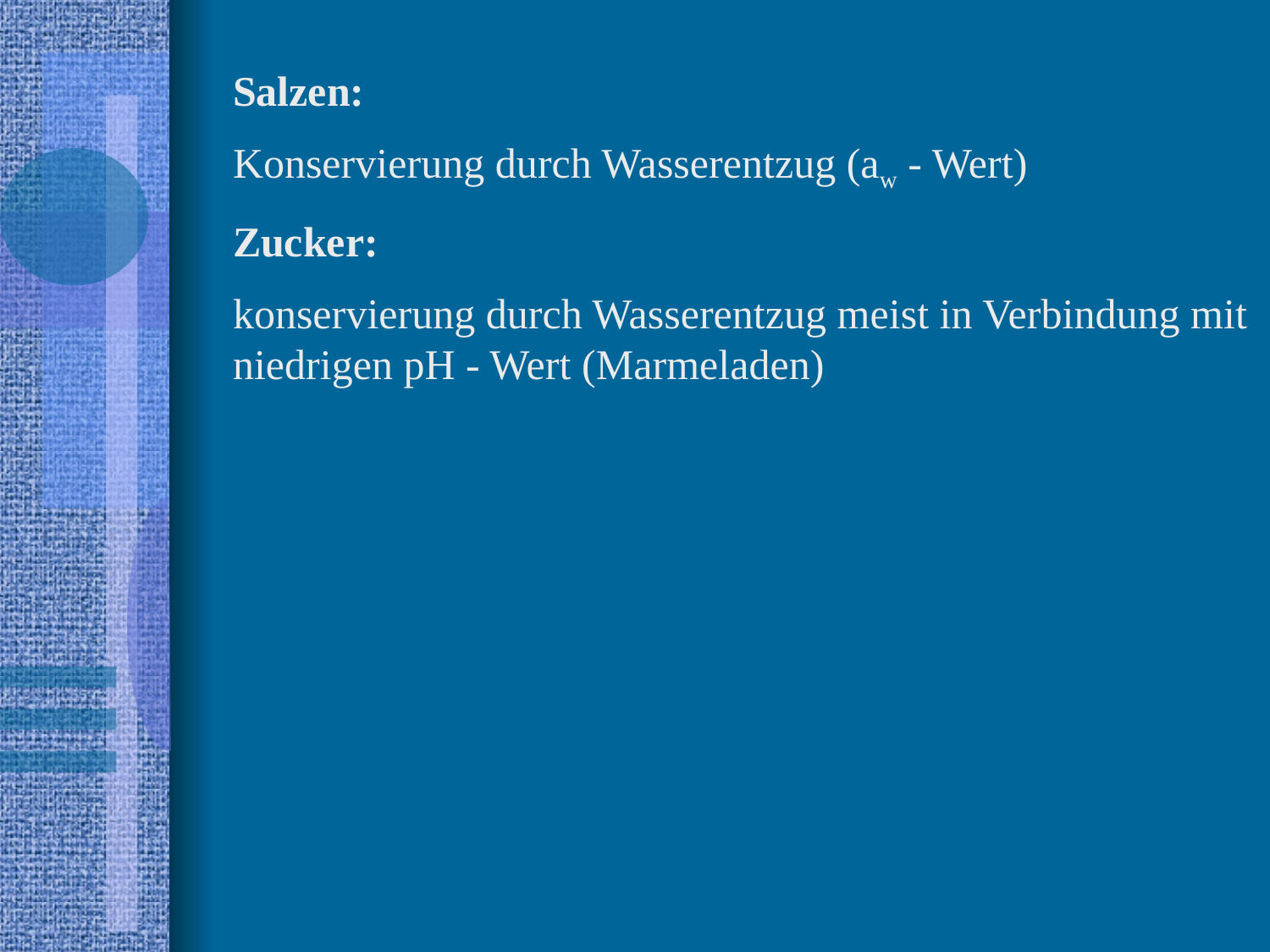

Salzen:
Konservierung durch Wasserentzug (aw - Wert)
Zucker:
konservierung durch Wasserentzug meist in Verbindung mit niedrigen pH - Wert (Marmeladen)